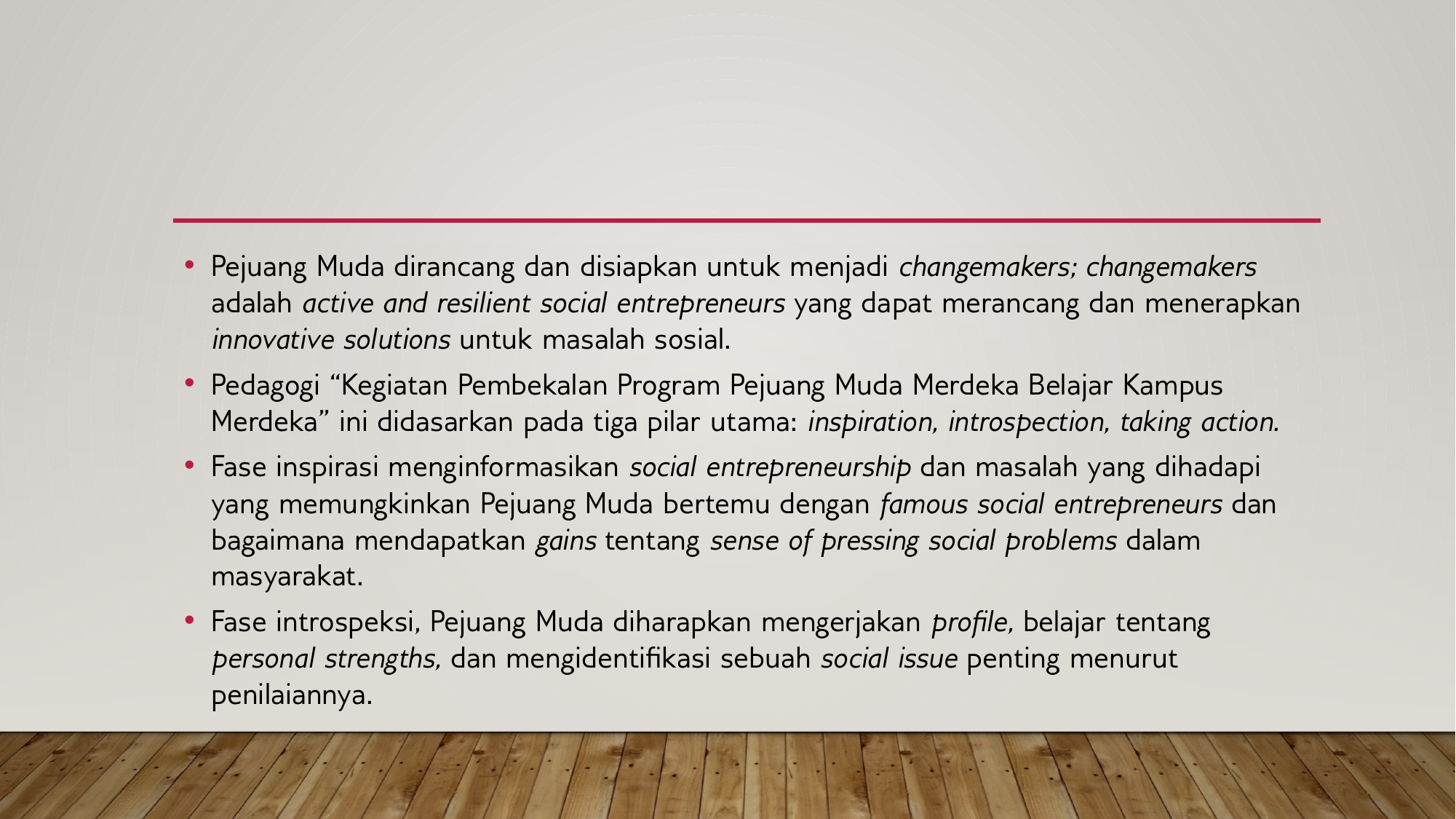

#
Pejuang Muda dirancang dan disiapkan untuk menjadi changemakers; changemakers adalah active and resilient social entrepreneurs yang dapat merancang dan menerapkan innovative solutions untuk masalah sosial.
Pedagogi “Kegiatan Pembekalan Program Pejuang Muda Merdeka Belajar Kampus Merdeka” ini didasarkan pada tiga pilar utama: inspiration, introspection, taking action.
Fase inspirasi menginformasikan social entrepreneurship dan masalah yang dihadapi yang memungkinkan Pejuang Muda bertemu dengan famous social entrepreneurs dan bagaimana mendapatkan gains tentang sense of pressing social problems dalam masyarakat.
Fase introspeksi, Pejuang Muda diharapkan mengerjakan profile, belajar tentang personal strengths, dan mengidentifikasi sebuah social issue penting menurut penilaiannya.